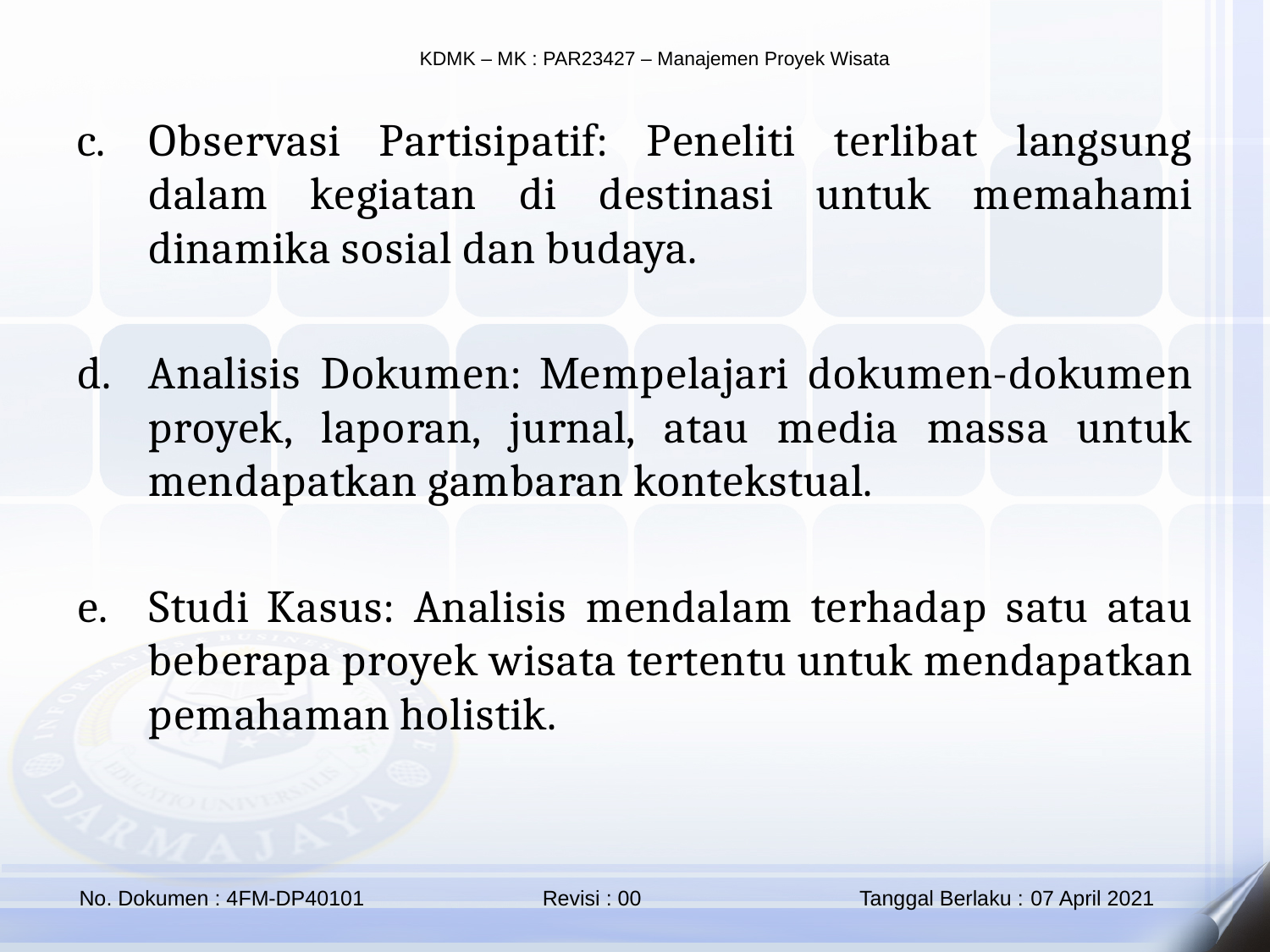

Observasi Partisipatif: Peneliti terlibat langsung dalam kegiatan di destinasi untuk memahami dinamika sosial dan budaya.

Analisis Dokumen: Mempelajari dokumen-dokumen proyek, laporan, jurnal, atau media massa untuk mendapatkan gambaran kontekstual.

Studi Kasus: Analisis mendalam terhadap satu atau beberapa proyek wisata tertentu untuk mendapatkan pemahaman holistik.